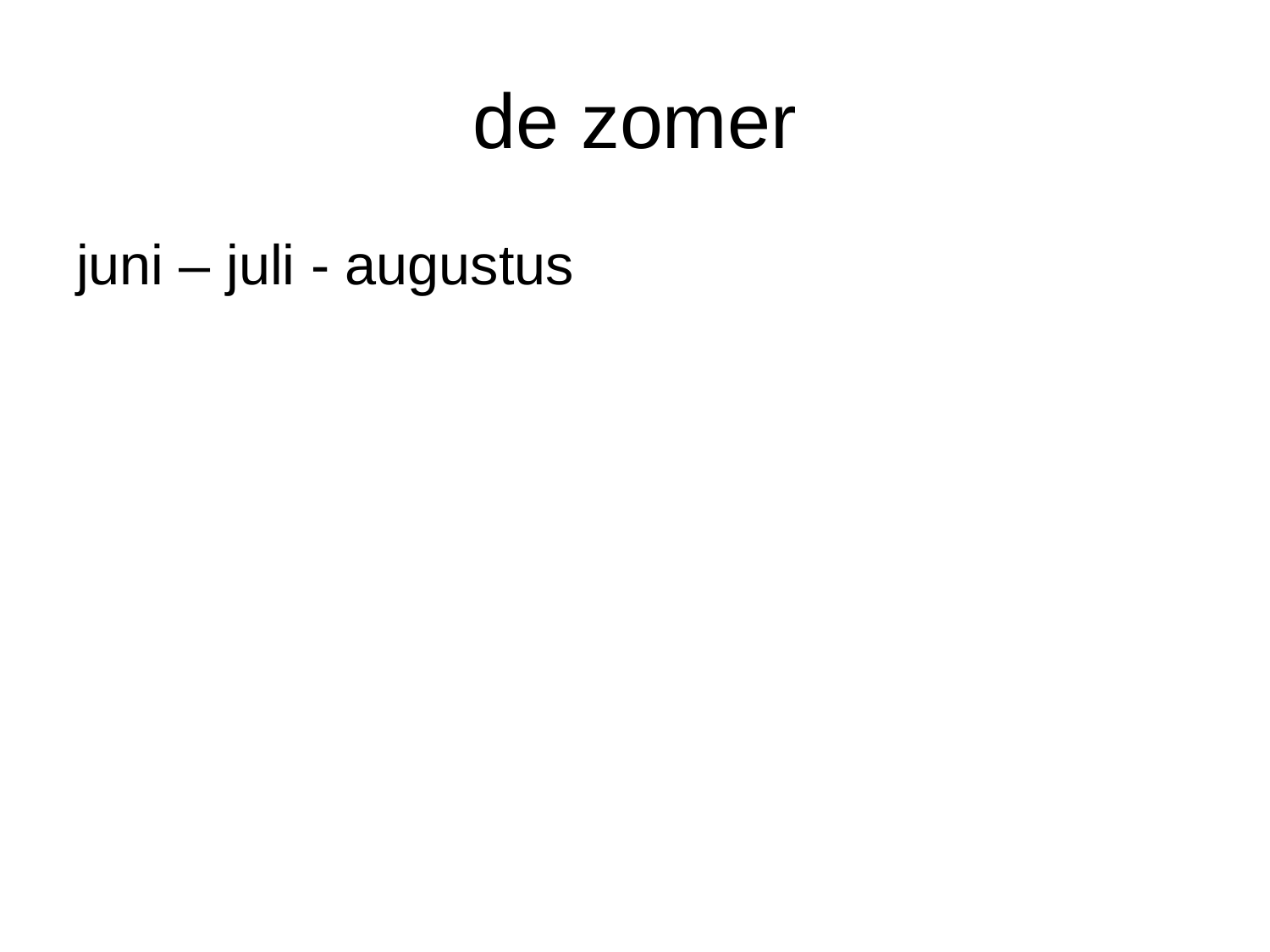

# de zomer
juni – juli - augustus